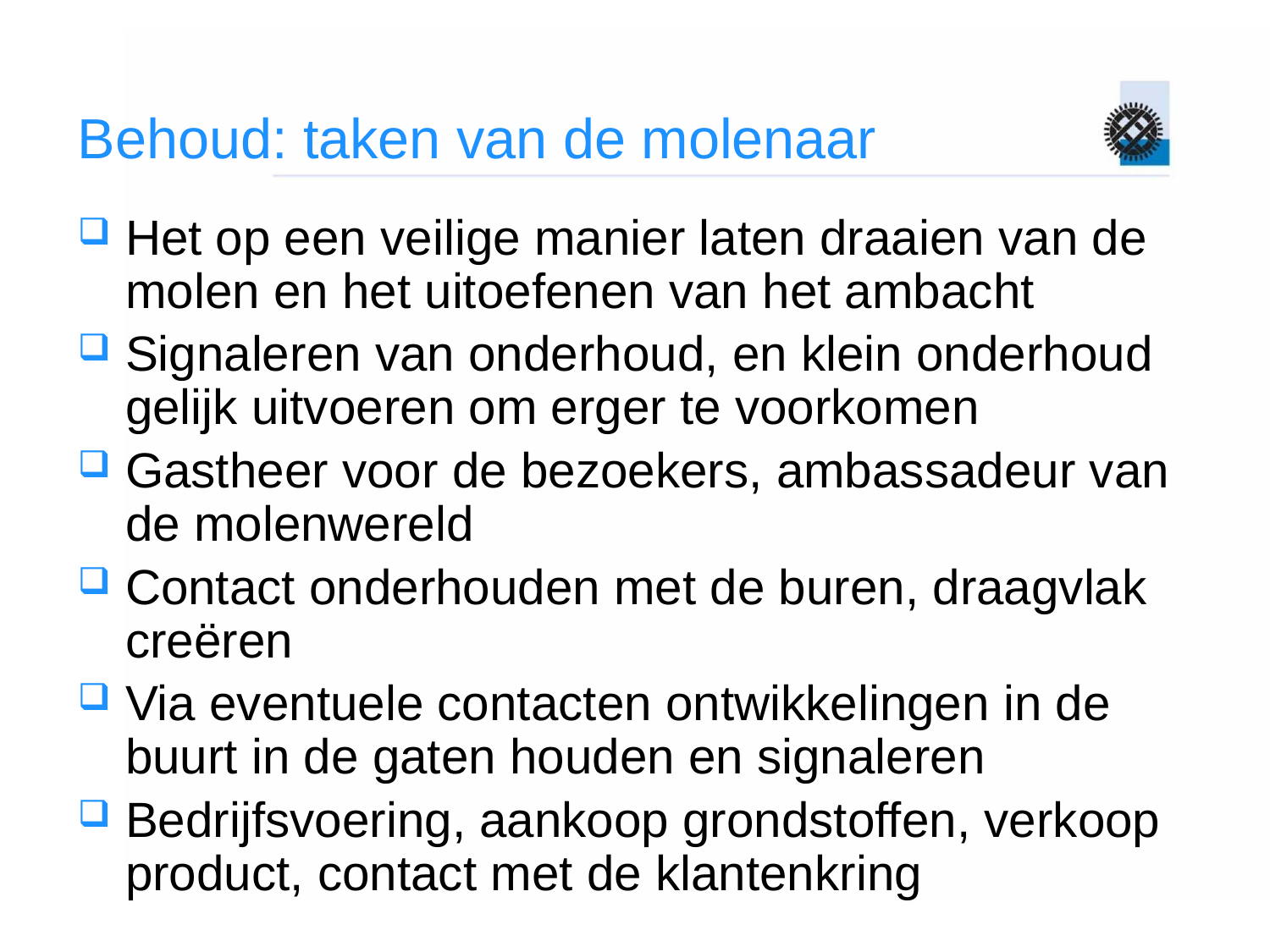

# Behoud: taken van de molenaar
Het op een veilige manier laten draaien van de molen en het uitoefenen van het ambacht
Signaleren van onderhoud, en klein onderhoud gelijk uitvoeren om erger te voorkomen
Gastheer voor de bezoekers, ambassadeur van de molenwereld
Contact onderhouden met de buren, draagvlak creëren
Via eventuele contacten ontwikkelingen in de buurt in de gaten houden en signaleren
Bedrijfsvoering, aankoop grondstoffen, verkoop product, contact met de klantenkring